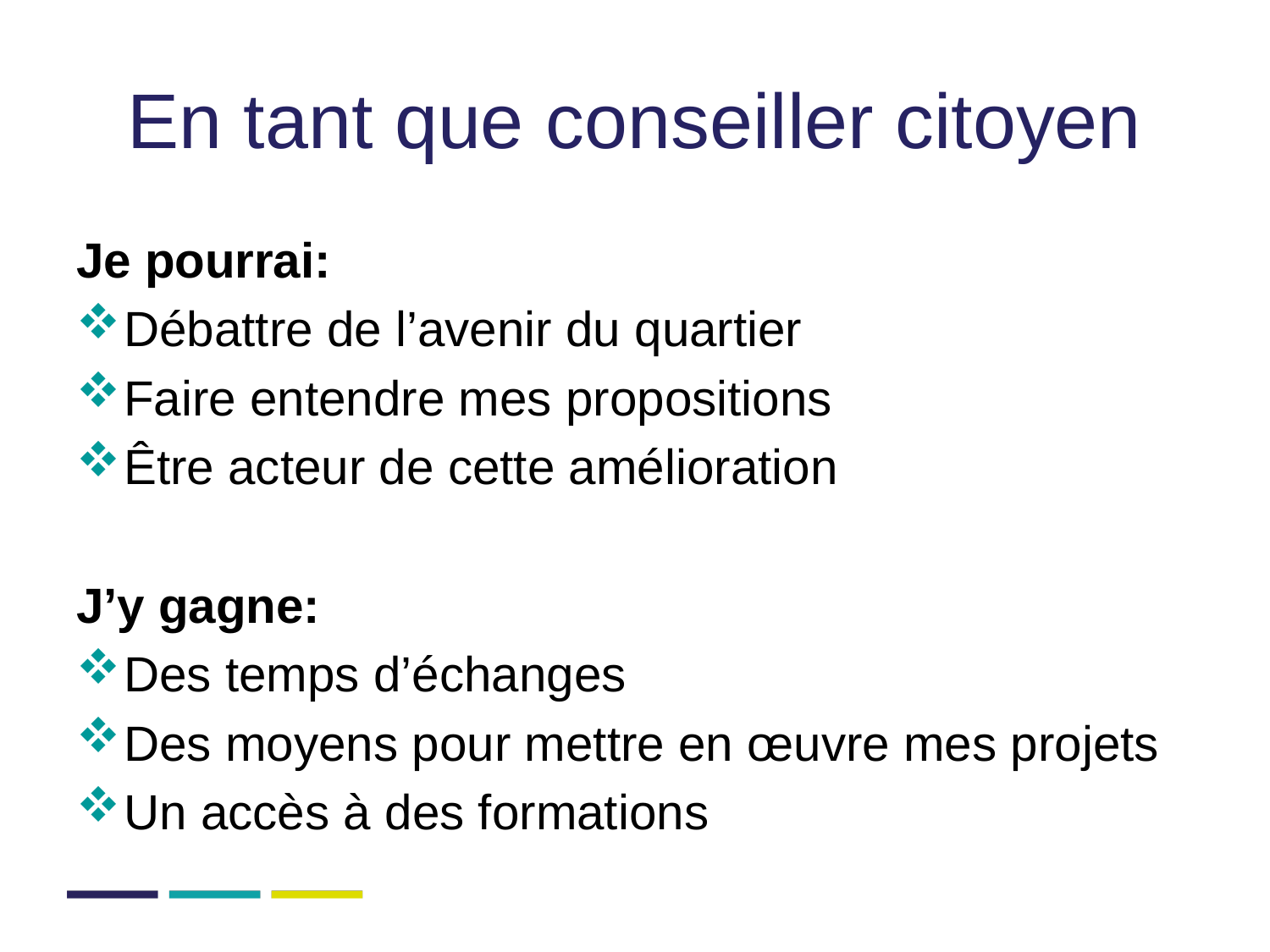

# En tant que conseiller citoyen
Je pourrai:
Débattre de l’avenir du quartier
Faire entendre mes propositions
Être acteur de cette amélioration

J’y gagne:
Des temps d’échanges
Des moyens pour mettre en œuvre mes projets
Un accès à des formations
9